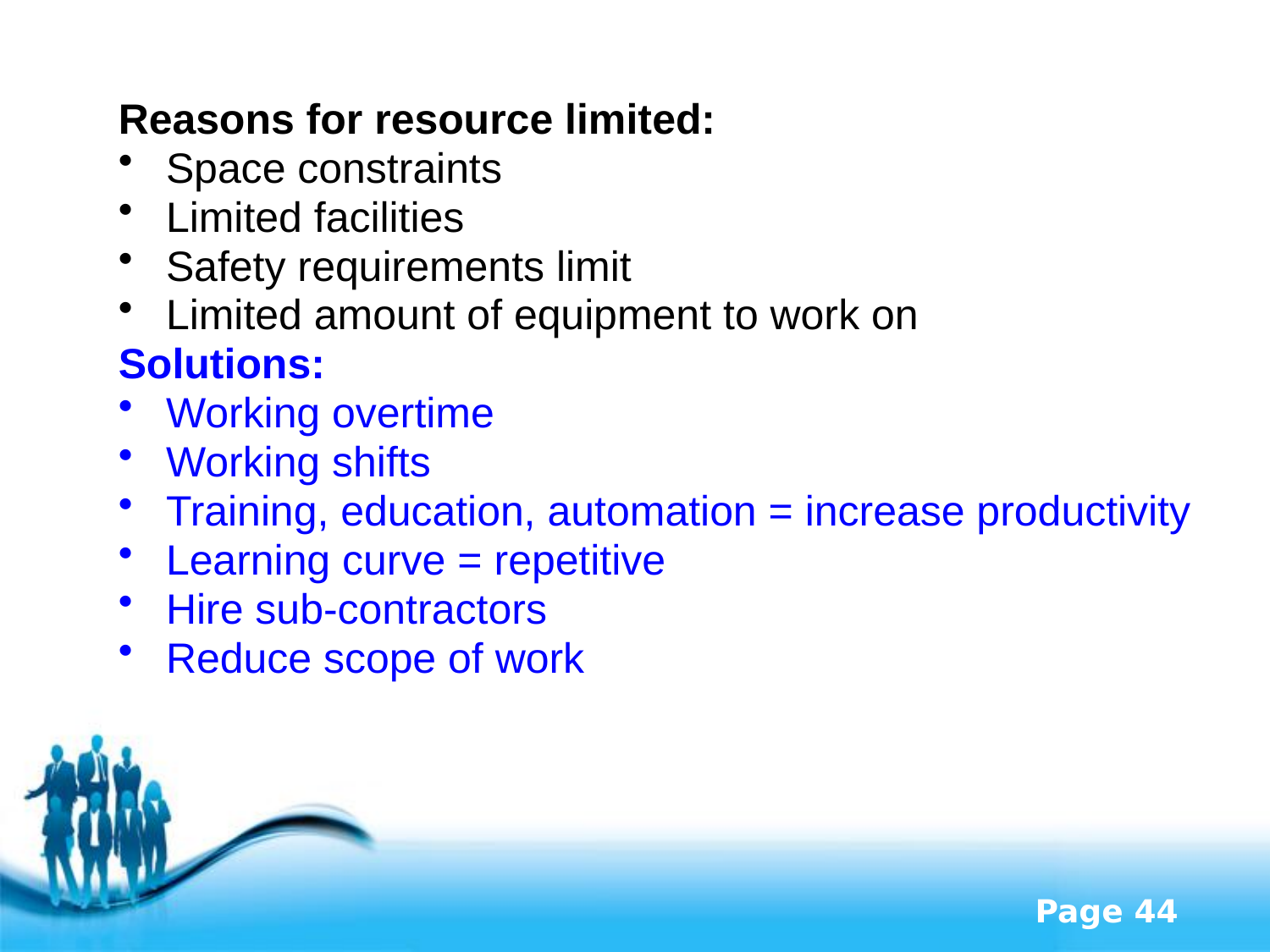

Reasons for resource limited:
Space constraints
Limited facilities
Safety requirements limit
Limited amount of equipment to work on
Solutions:
Working overtime
Working shifts
Training, education, automation = increase productivity
Learning curve = repetitive
Hire sub-contractors
Reduce scope of work